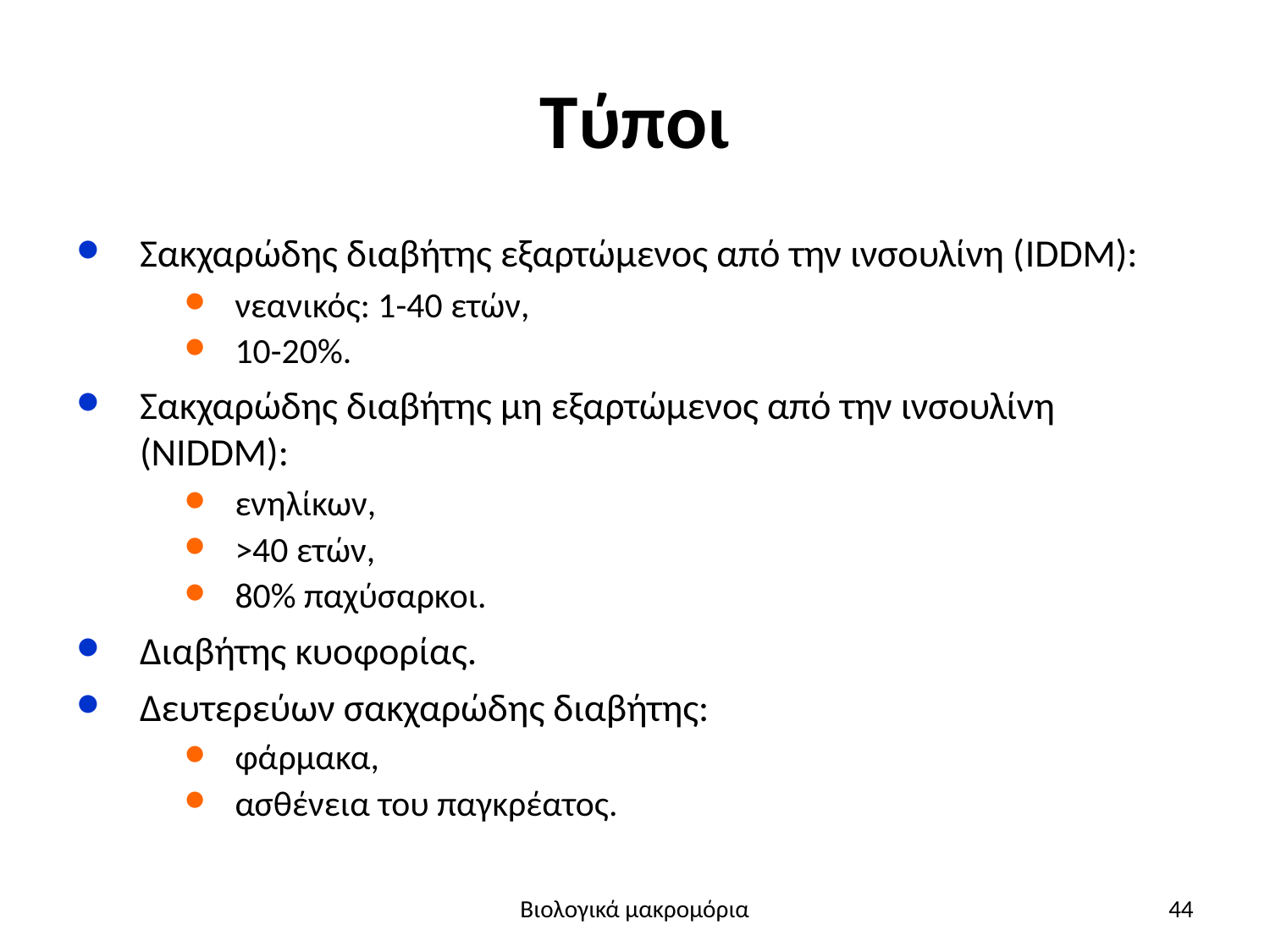

# Τύποι
Σακχαρώδης διαβήτης εξαρτώμενος από την ινσουλίνη (IDDM):
νεανικός: 1-40 ετών,
10-20%.
Σακχαρώδης διαβήτης μη εξαρτώμενος από την ινσουλίνη (ΝIDDM):
ενηλίκων,
>40 ετών,
80% παχύσαρκοι.
Διαβήτης κυοφορίας.
Δευτερεύων σακχαρώδης διαβήτης:
φάρμακα,
ασθένεια του παγκρέατος.

Βιολογικά μακρομόρια
44